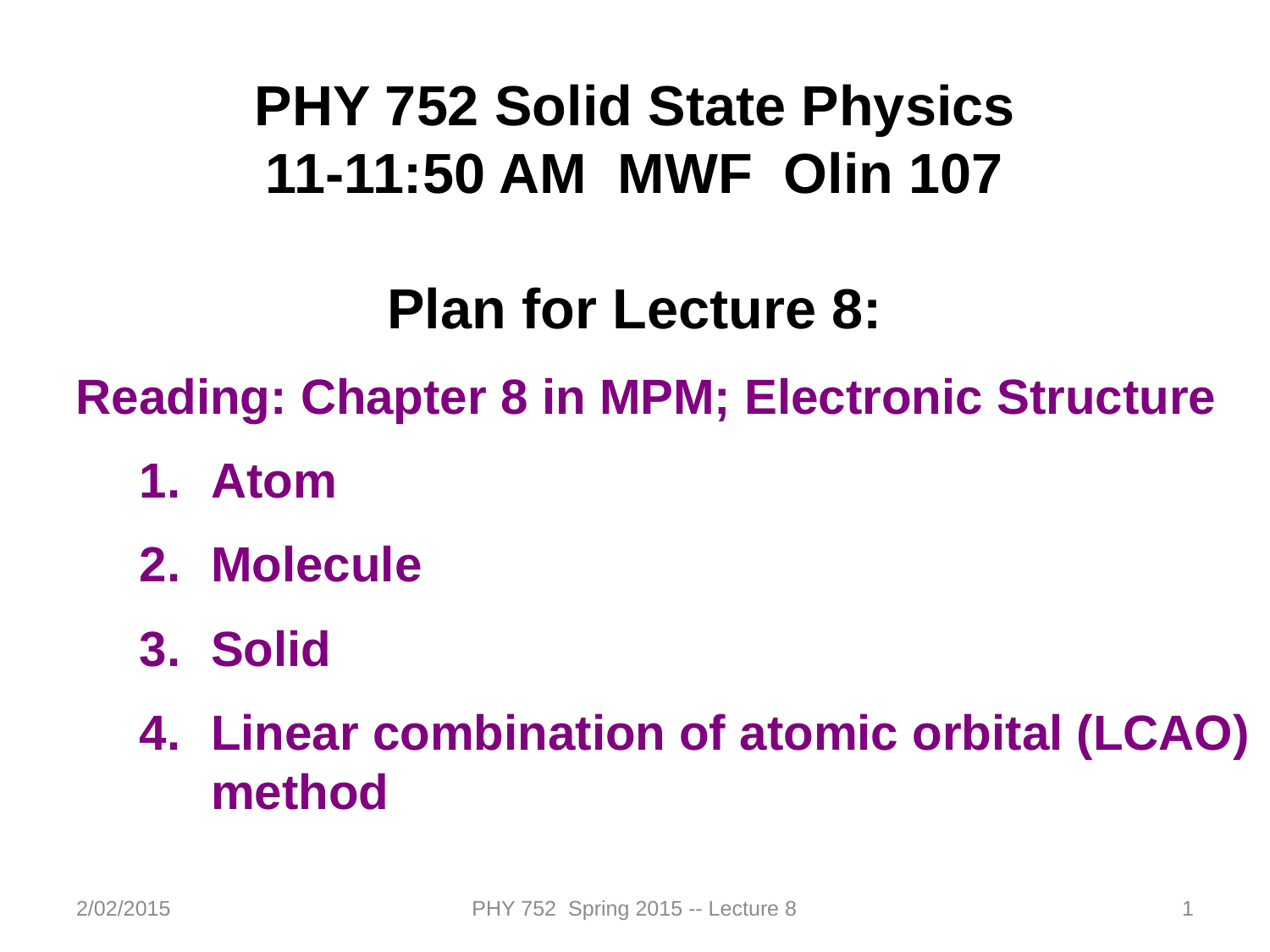

PHY 752 Solid State Physics
11-11:50 AM  MWF  Olin 107

Plan for Lecture 8:
Reading: Chapter 8 in MPM; Electronic Structure
Atom
Molecule
Solid
Linear combination of atomic orbital (LCAO) method
2/02/2015
PHY 752  Spring 2015 -- Lecture 8
1